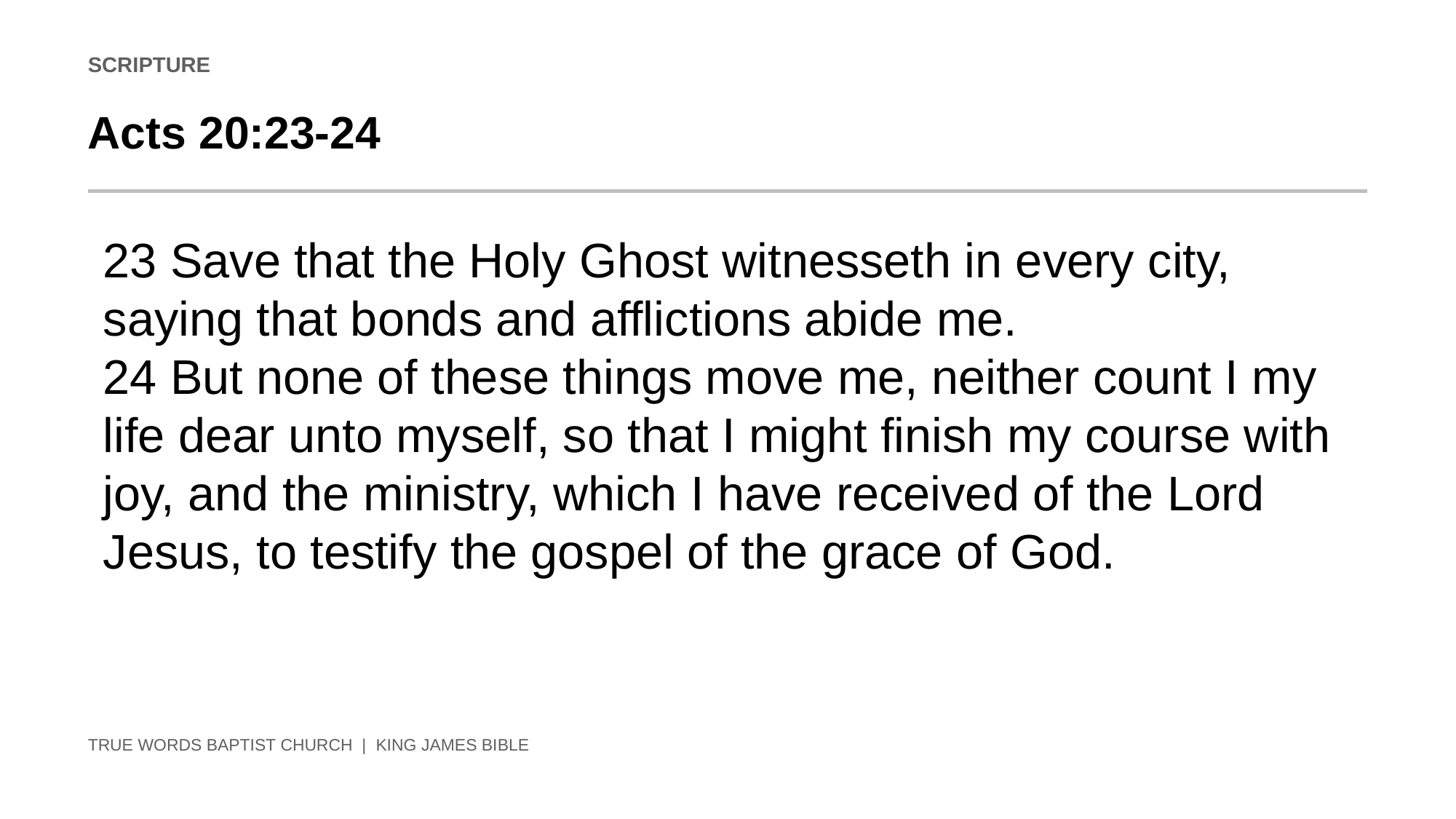

SCRIPTURE
Acts 20:23-24
23 Save that the Holy Ghost witnesseth in every city, saying that bonds and afflictions abide me.
24 But none of these things move me, neither count I my life dear unto myself, so that I might finish my course with joy, and the ministry, which I have received of the Lord Jesus, to testify the gospel of the grace of God.
TRUE WORDS BAPTIST CHURCH  |  KING JAMES BIBLE